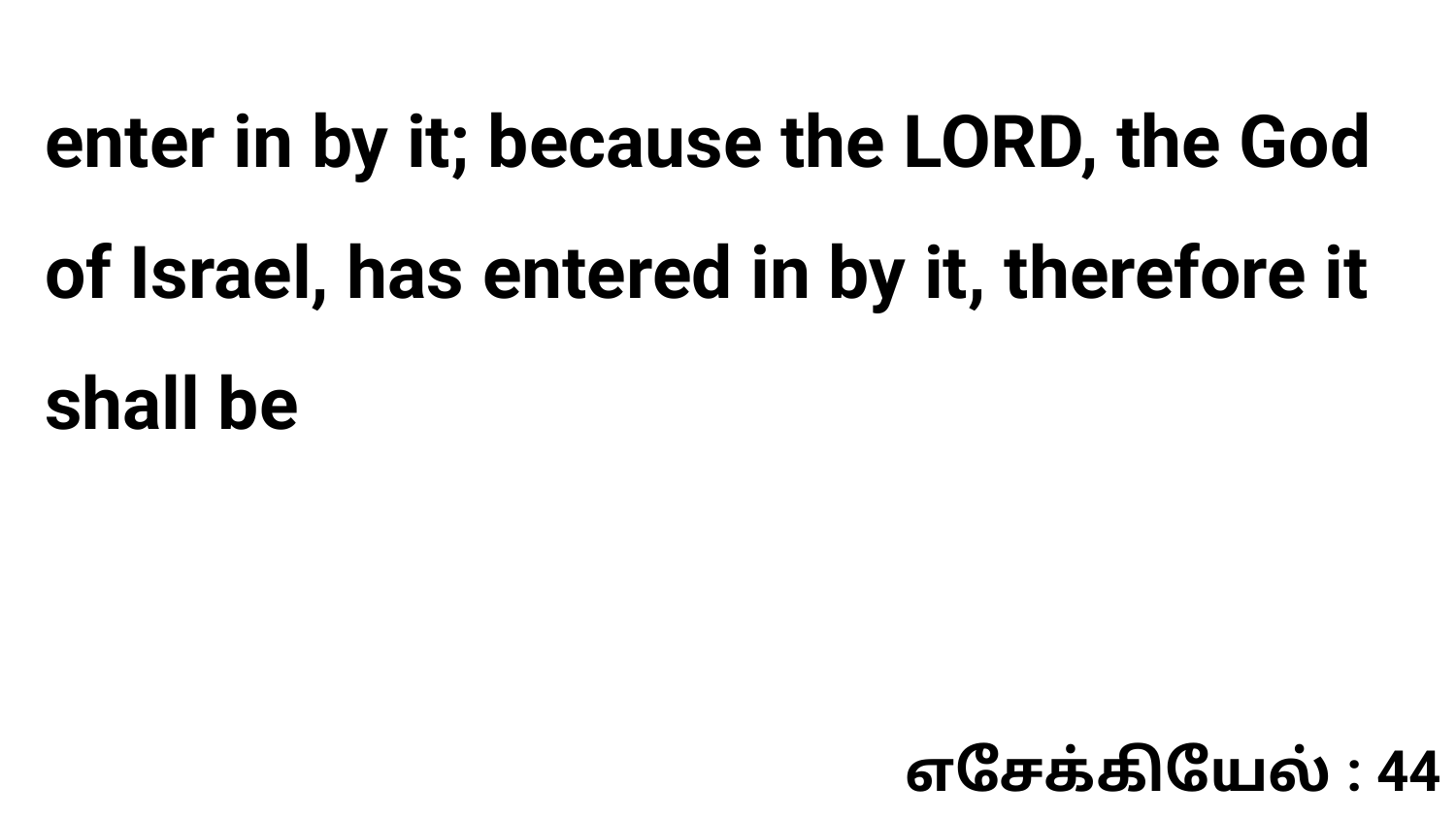

enter in by it; because the LORD, the God of Israel, has entered in by it, therefore it shall be
எசேக்கியேல் : 44